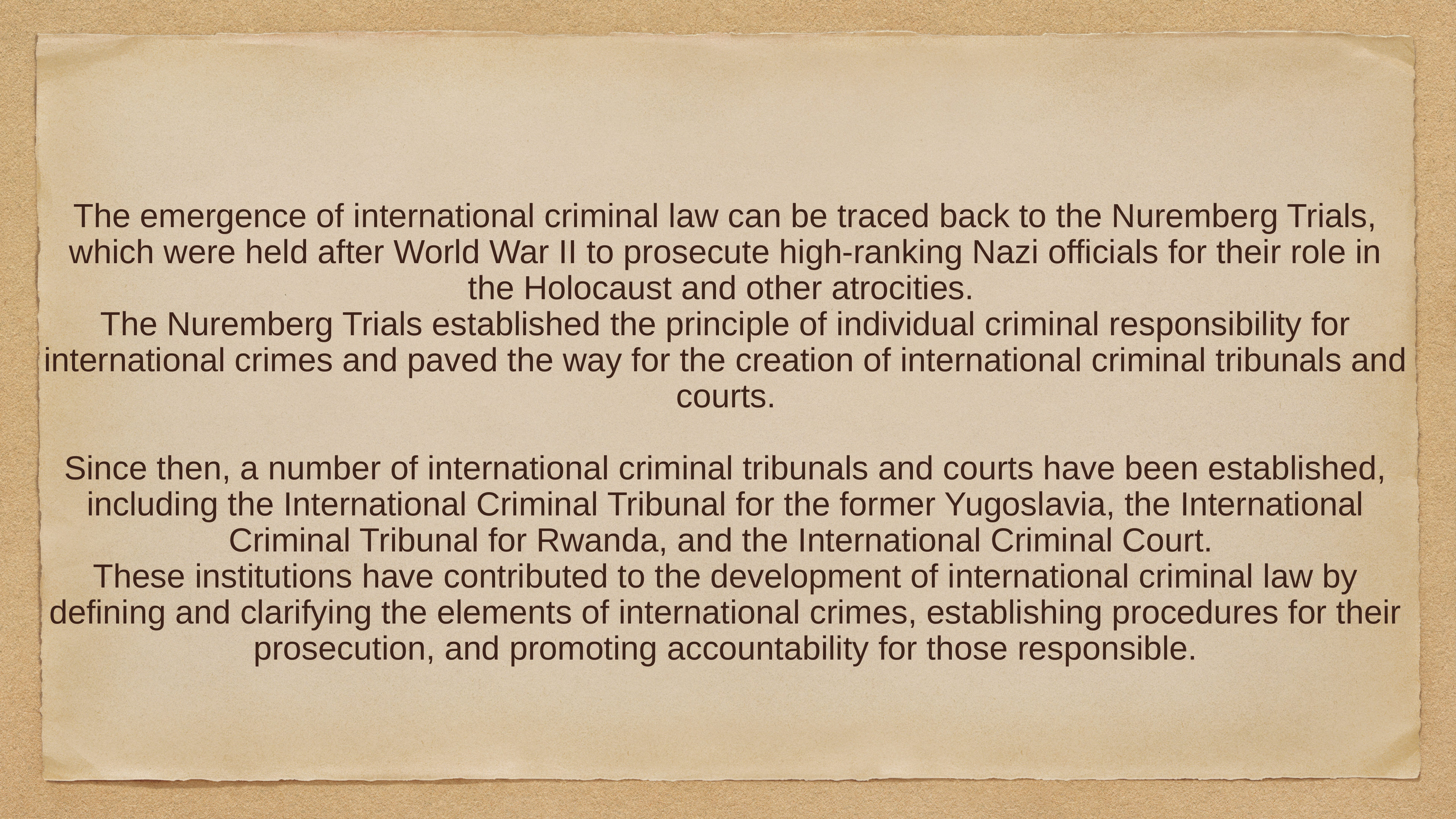

# The emergence of international criminal law can be traced back to the Nuremberg Trials, which were held after World War II to prosecute high-ranking Nazi officials for their role in the Holocaust and other atrocities. The Nuremberg Trials established the principle of individual criminal responsibility for international crimes and paved the way for the creation of international criminal tribunals and courts.
Since then, a number of international criminal tribunals and courts have been established, including the International Criminal Tribunal for the former Yugoslavia, the International Criminal Tribunal for Rwanda, and the International Criminal Court.
These institutions have contributed to the development of international criminal law by defining and clarifying the elements of international crimes, establishing procedures for their prosecution, and promoting accountability for those responsible.